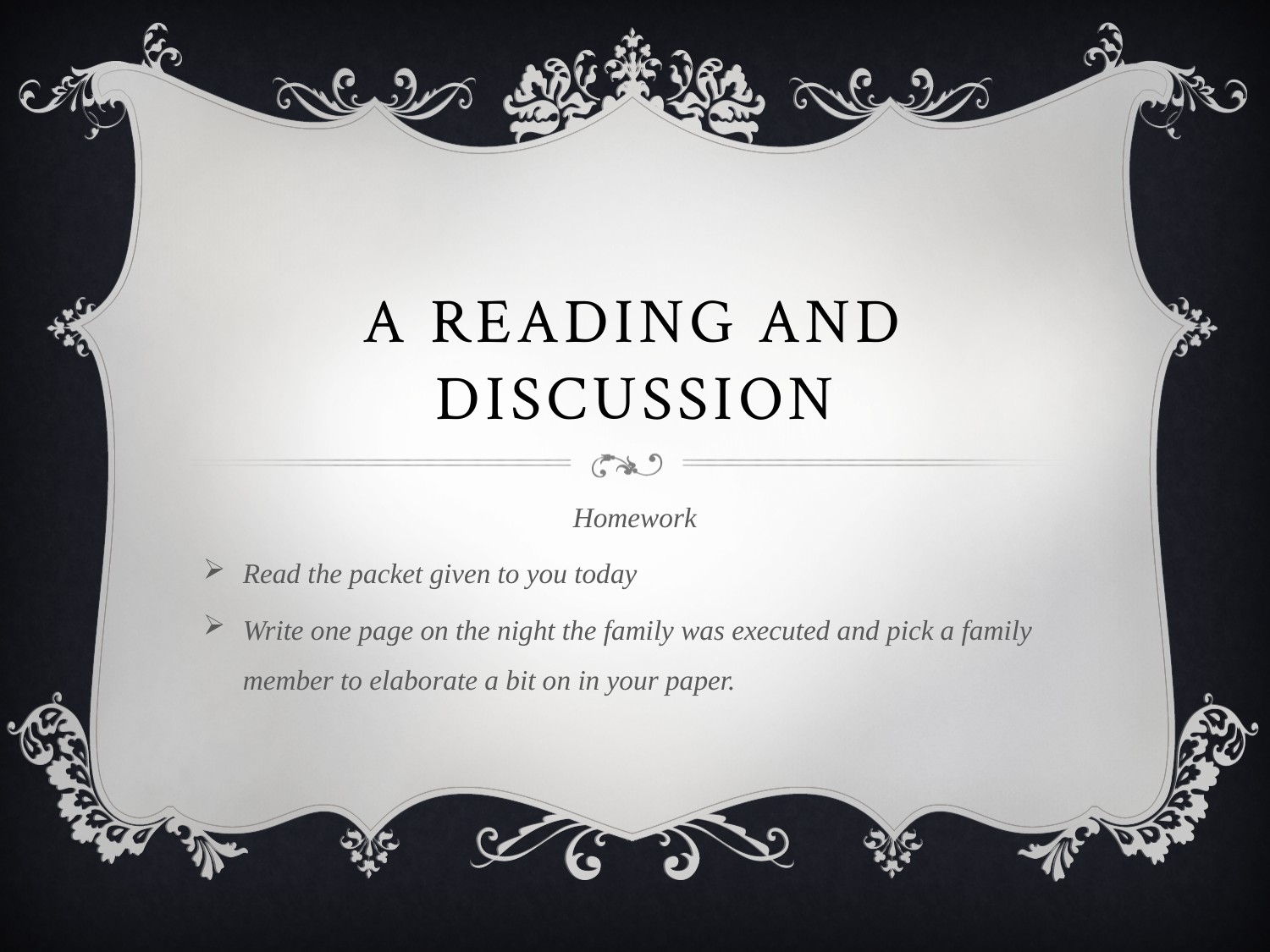

# A reading and discussion
Homework
Read the packet given to you today
Write one page on the night the family was executed and pick a family member to elaborate a bit on in your paper.